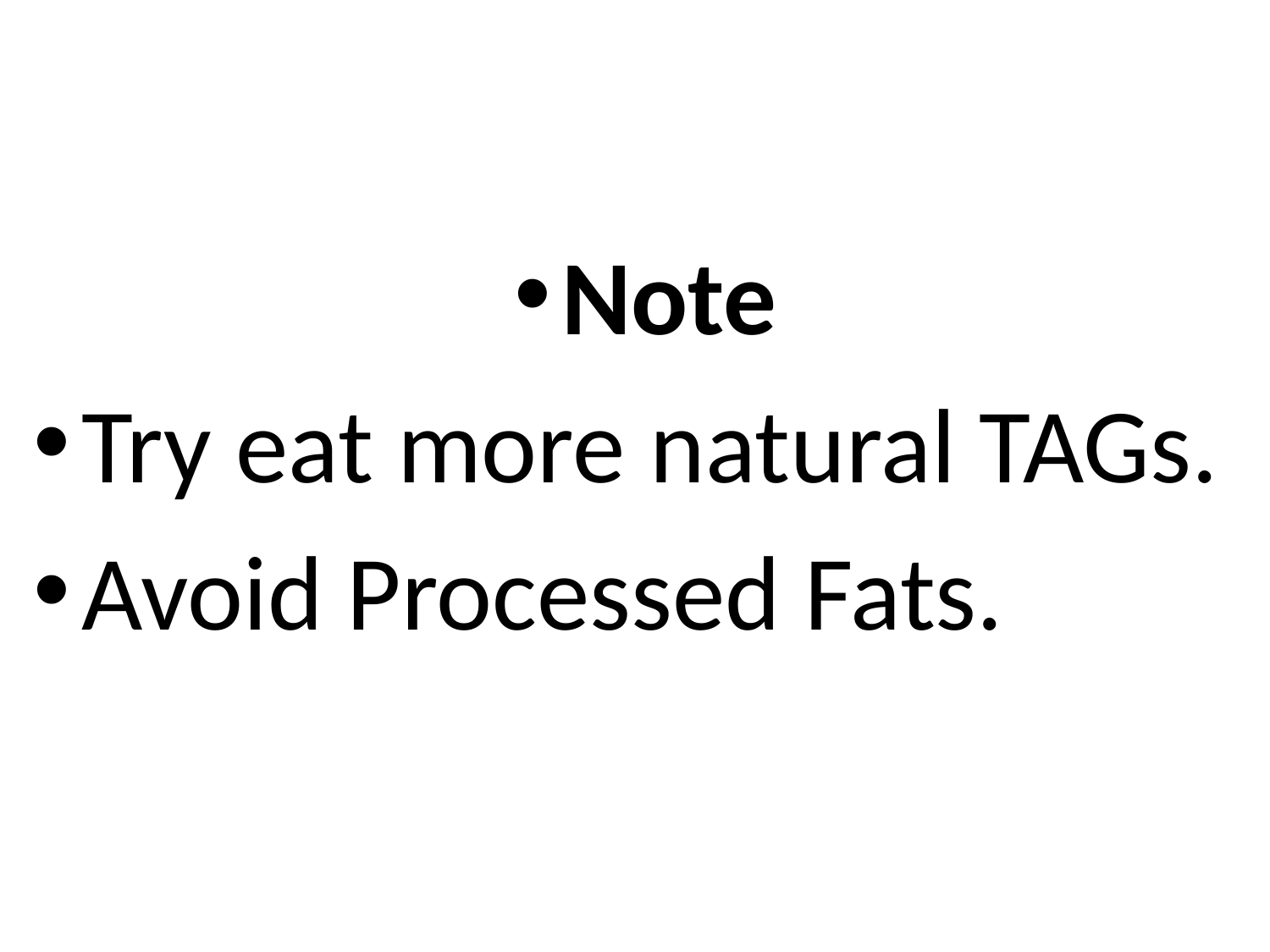

Note
Try eat more natural TAGs.
Avoid Processed Fats.